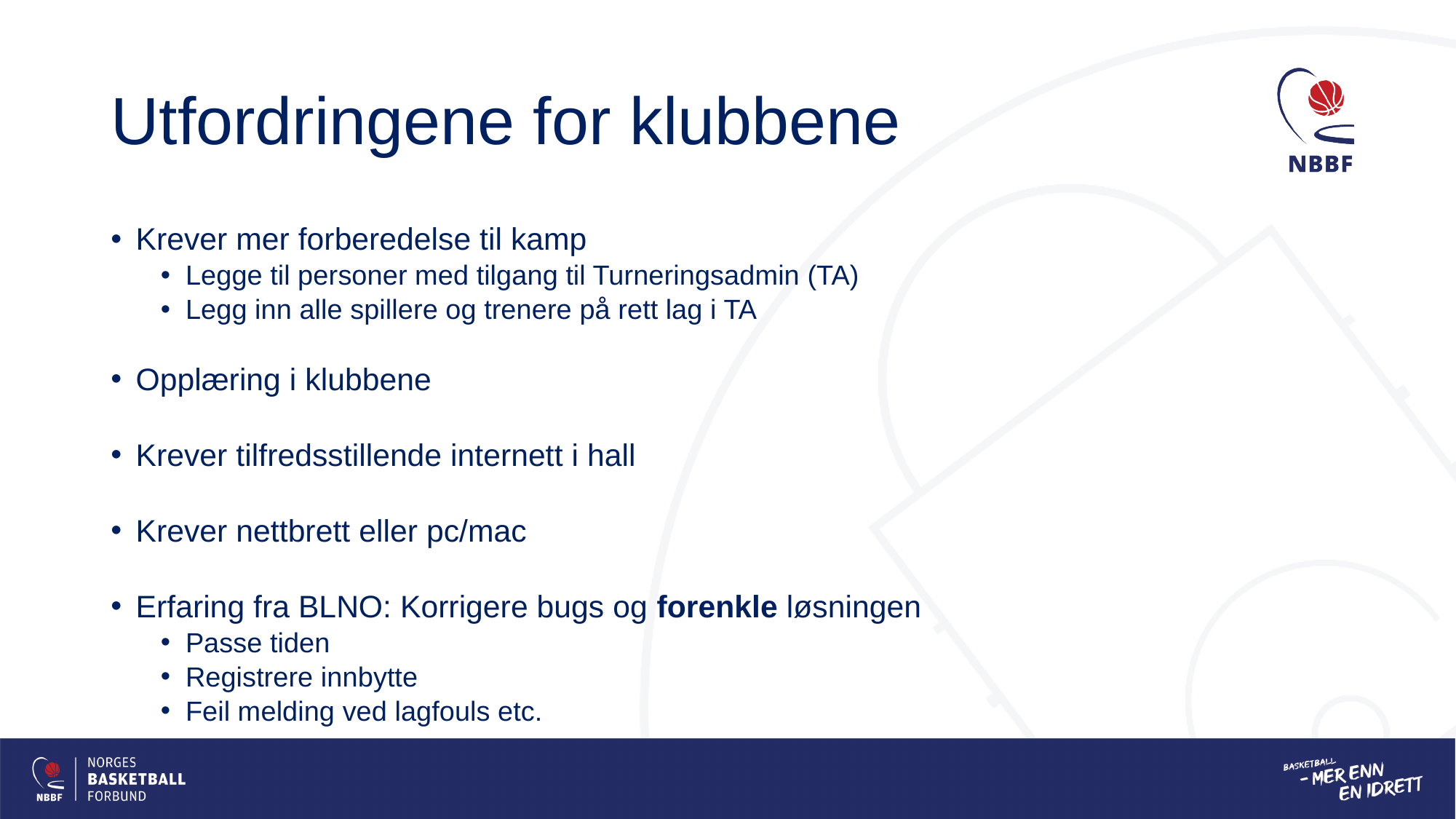

# Utfordringene for klubbene
Krever mer forberedelse til kamp
Legge til personer med tilgang til Turneringsadmin (TA)
Legg inn alle spillere og trenere på rett lag i TA
Opplæring i klubbene
Krever tilfredsstillende internett i hall
Krever nettbrett eller pc/mac
Erfaring fra BLNO: Korrigere bugs og forenkle løsningen
Passe tiden
Registrere innbytte
Feil melding ved lagfouls etc.